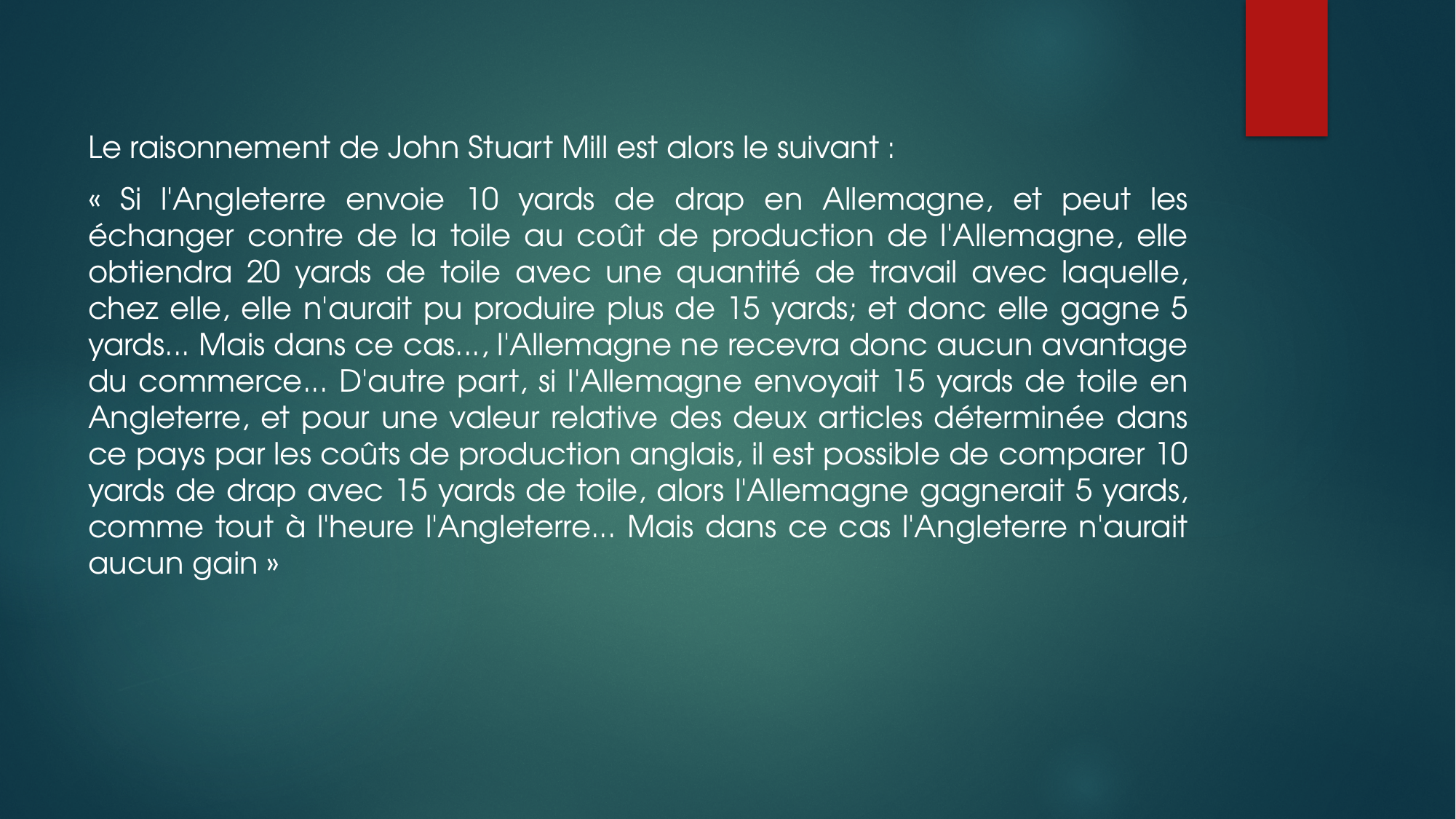

Le raisonnement de John Stuart Mill est alors le suivant :
« Si l'Angleterre envoie 10 yards de drap en Allemagne, et peut les échanger contre de la toile au coût de production de l'Allemagne, elle obtiendra 20 yards de toile avec une quantité de travail avec laquelle, chez elle, elle n'aurait pu produire plus de 15 yards; et donc elle gagne 5 yards... Mais dans ce cas..., l'Allemagne ne recevra donc aucun avantage du commerce... D'autre part, si l'Allemagne envoyait 15 yards de toile en Angleterre, et pour une valeur relative des deux articles déterminée dans ce pays par les coûts de production anglais, il est possible de comparer 10 yards de drap avec 15 yards de toile, alors l'Allemagne gagnerait 5 yards, comme tout à l'heure l'Angleterre... Mais dans ce cas l'Angleterre n'aurait aucun gain »